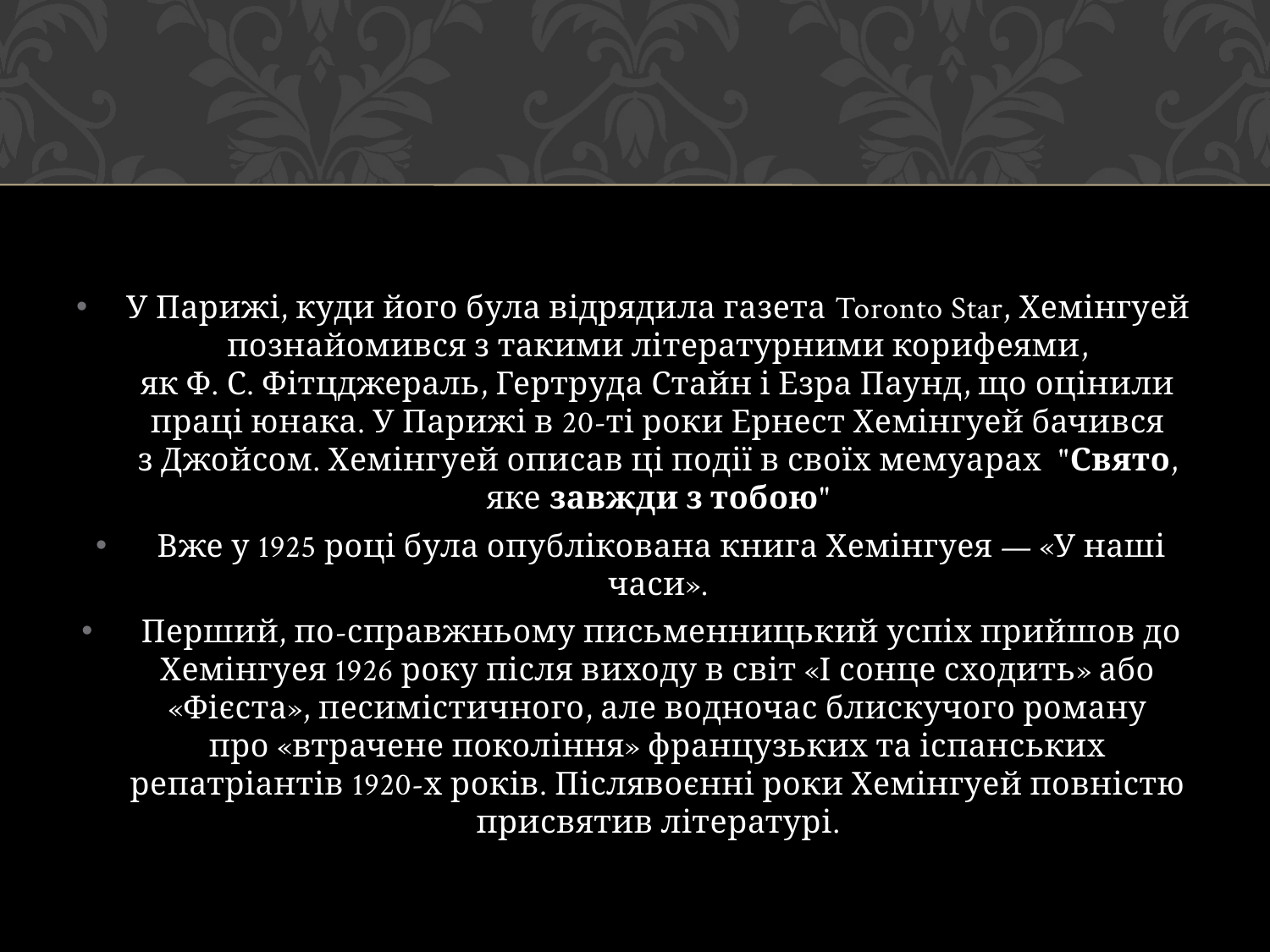

У Парижі, куди його була відрядила газета Toronto Star, Хемінгуей познайомився з такими літературними корифеями, як Ф. С. Фітцджераль, Гертруда Стайн і Езра Паунд, що оцінили праці юнака. У Парижі в 20-ті роки Ернест Хемінгуей бачився з Джойсом. Хемінгуей описав ці події в своїх мемуарах  "Свято, яке завжди з тобою"
 Вже у 1925 році була опублікована книга Хемінгуея — «У наші часи».
 Перший, по-справжньому письменницький успіх прийшов до Хемінгуея 1926 року після виходу в світ «І сонце сходить» або «Фієста», песимістичного, але водночас блискучого роману про «втрачене покоління» французьких та іспанських репатріантів 1920-х років. Післявоєнні роки Хемінгуей повністю присвятив літературі.